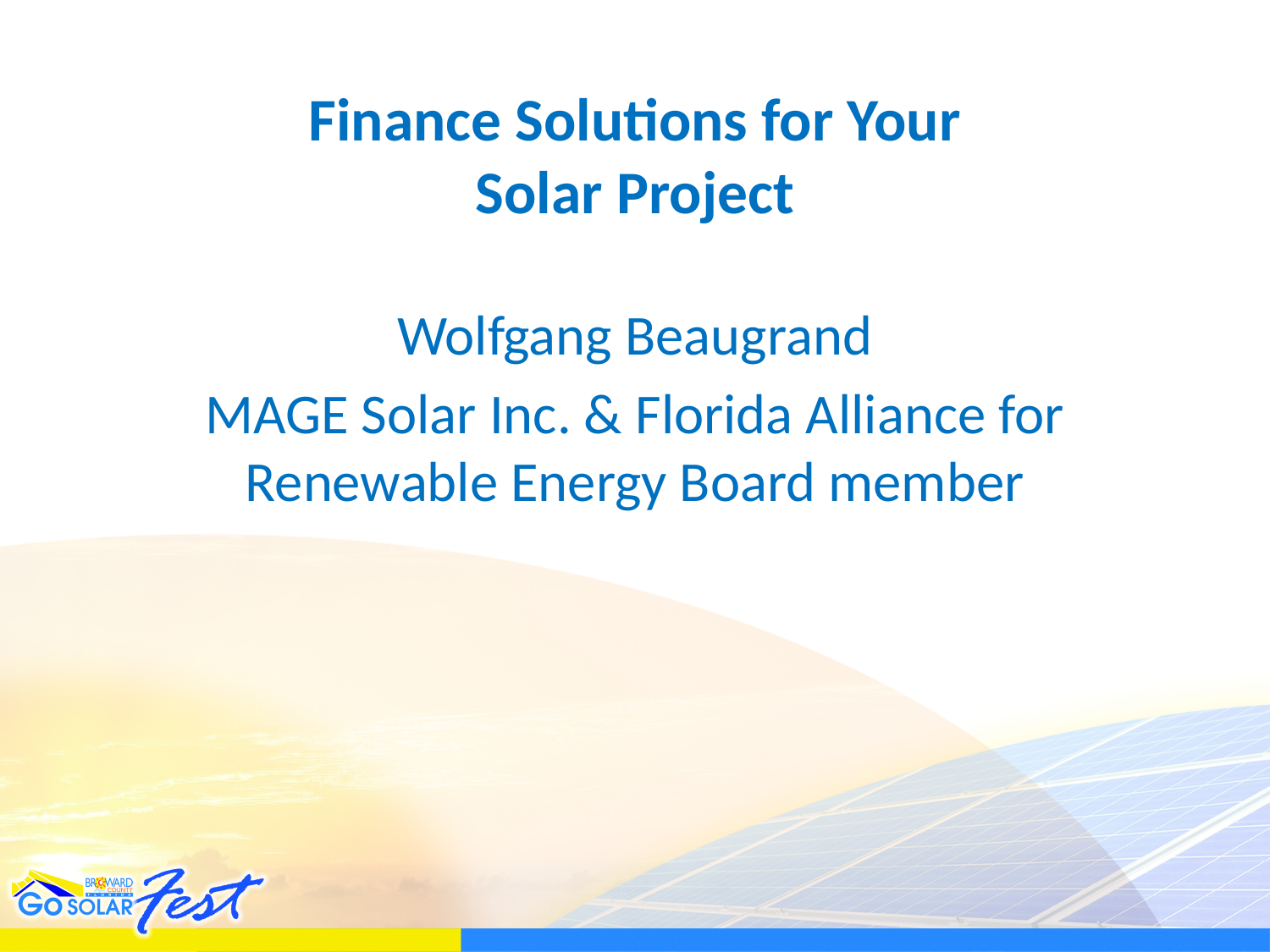

# Finance Solutions for Your Solar Project
Wolfgang Beaugrand
MAGE Solar Inc. & Florida Alliance for Renewable Energy Board member